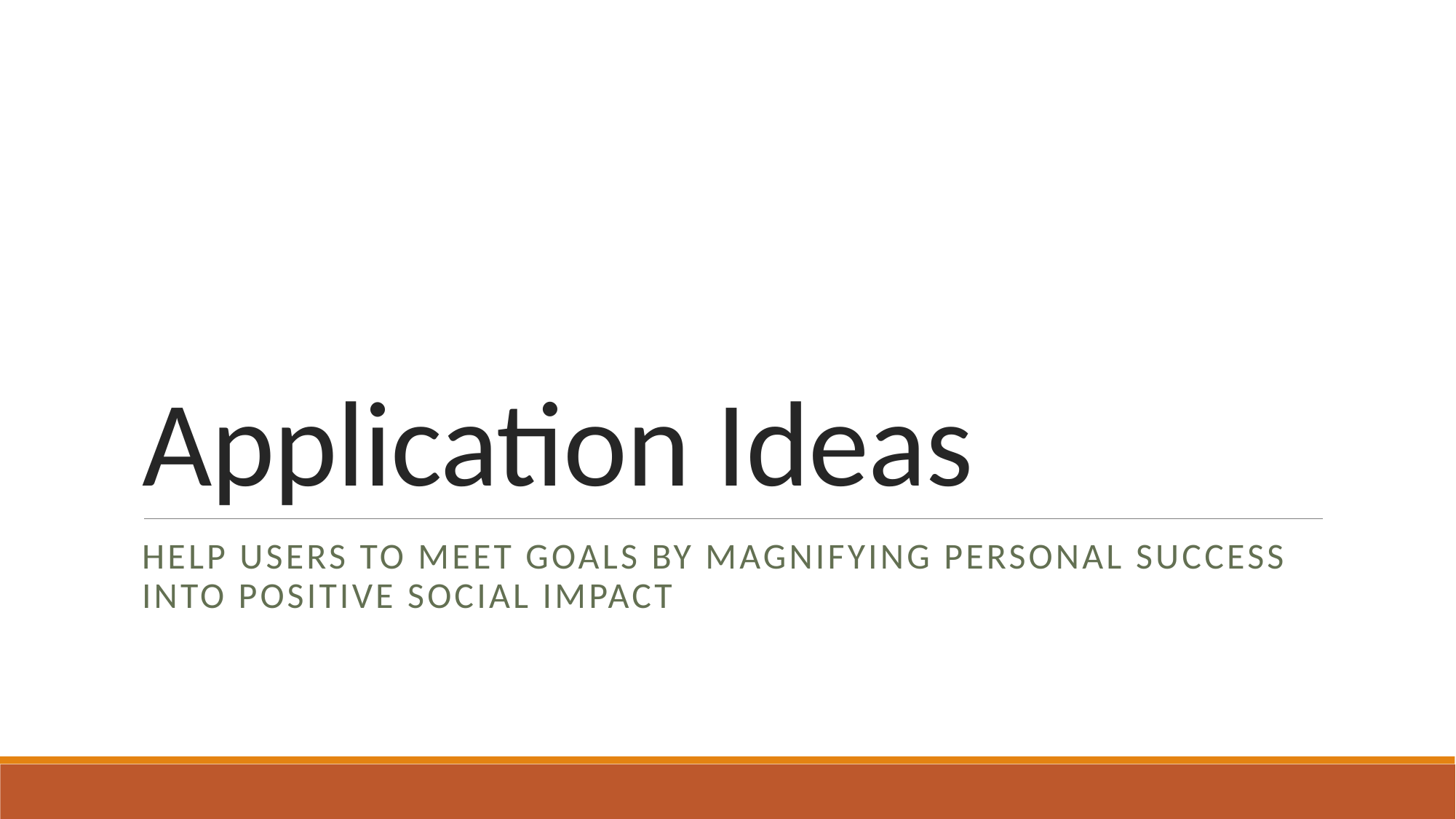

# Application Ideas
Help users to meet goals by magnifying personal success into positive social impact